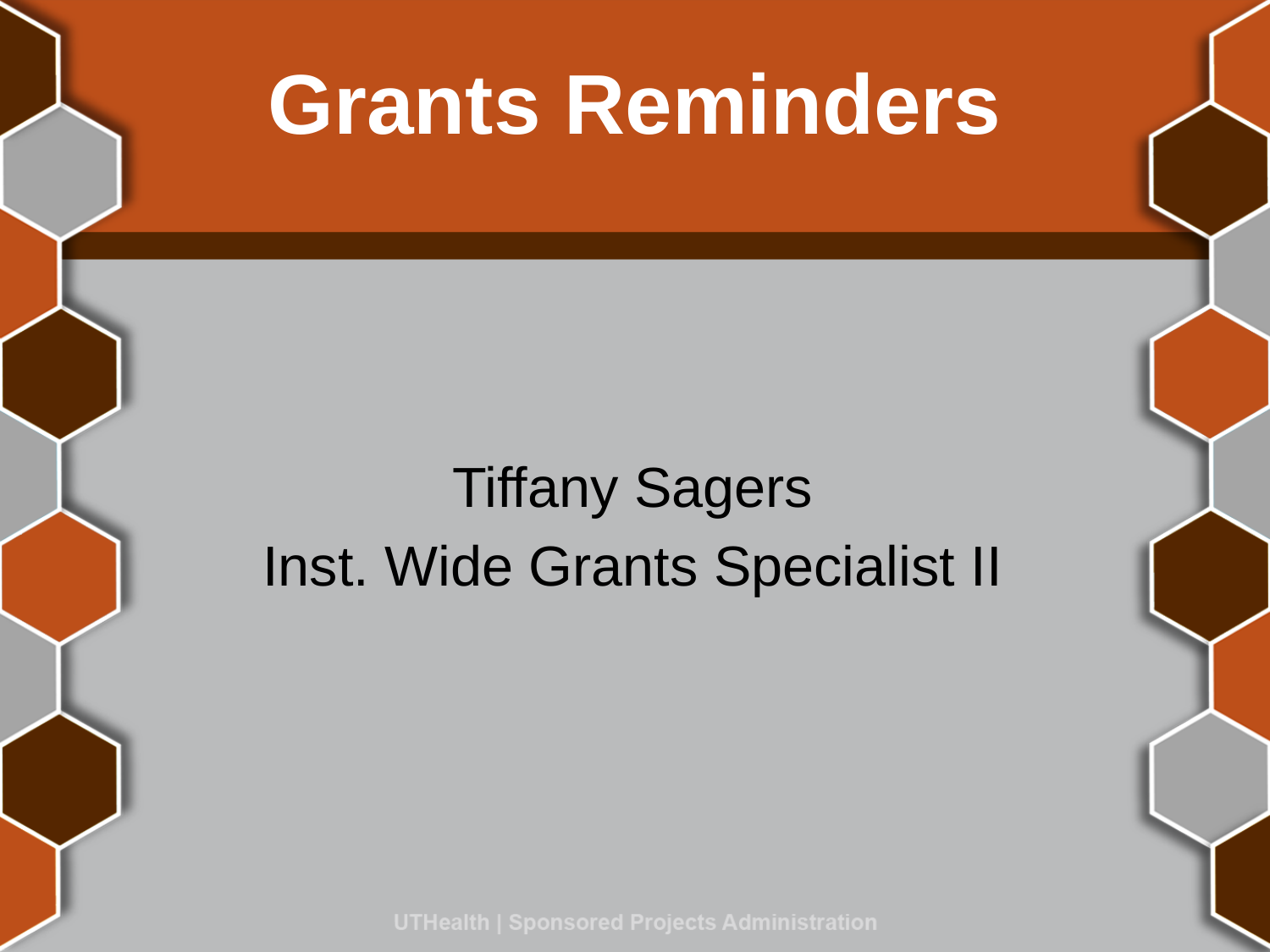

# Grants Reminders
Tiffany Sagers
Inst. Wide Grants Specialist II